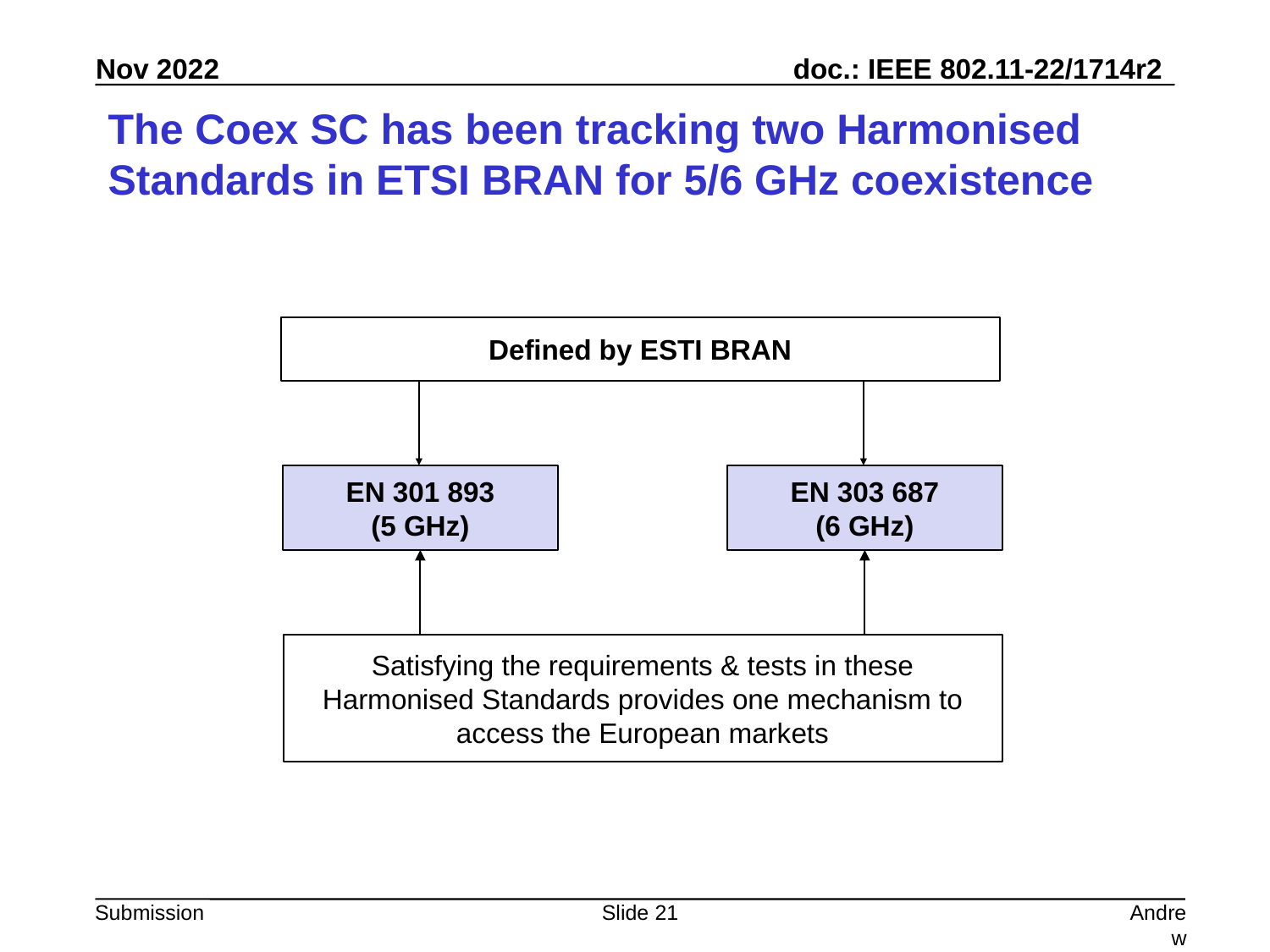

# The Coex SC has been tracking two Harmonised Standards in ETSI BRAN for 5/6 GHz coexistence
Defined by ESTI BRAN
EN 301 893
(5 GHz)
EN 303 687
(6 GHz)
Satisfying the requirements & tests in these Harmonised Standards provides one mechanism to access the European markets
Slide 21
Andrew Myles, Cisco